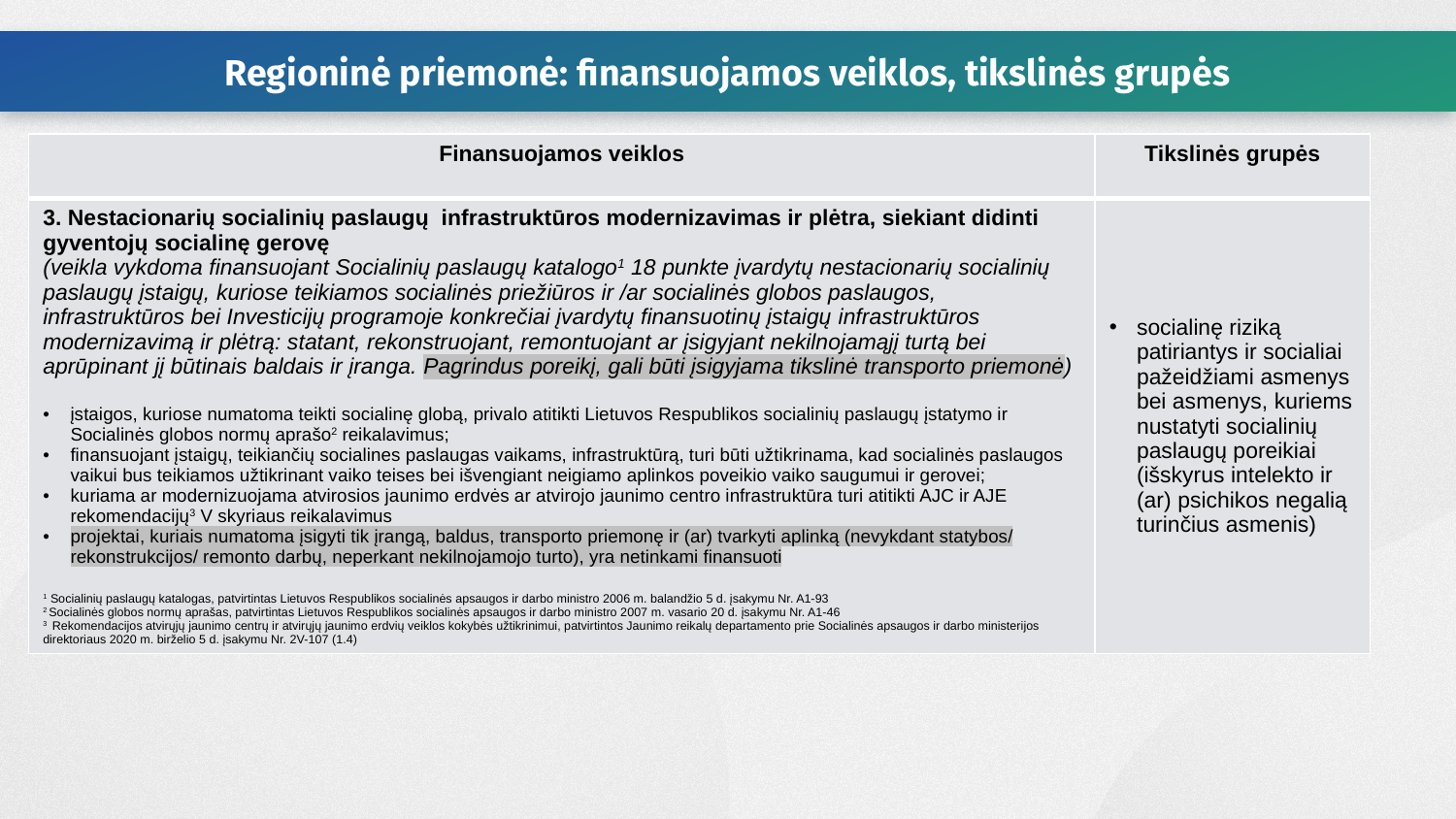

Regioninė priemonė: finansuojamos veiklos, tikslinės grupės
| Finansuojamos veiklos | Tikslinės grupės |
| --- | --- |
| 3. Nestacionarių socialinių paslaugų  infrastruktūros modernizavimas ir plėtra, siekiant didinti gyventojų socialinę gerovę (veikla vykdoma finansuojant Socialinių paslaugų katalogo1 18 punkte įvardytų nestacionarių socialinių paslaugų įstaigų, kuriose teikiamos socialinės priežiūros ir /ar socialinės globos paslaugos, infrastruktūros bei Investicijų programoje konkrečiai įvardytų finansuotinų įstaigų infrastruktūros modernizavimą ir plėtrą: statant, rekonstruojant, remontuojant ar įsigyjant nekilnojamąjį turtą bei aprūpinant jį būtinais baldais ir įranga. Pagrindus poreikį, gali būti įsigyjama tikslinė transporto priemonė) įstaigos, kuriose numatoma teikti socialinę globą, privalo atitikti Lietuvos Respublikos socialinių paslaugų įstatymo ir Socialinės globos normų aprašo2 reikalavimus; finansuojant įstaigų, teikiančių socialines paslaugas vaikams, infrastruktūrą, turi būti užtikrinama, kad socialinės paslaugos vaikui bus teikiamos užtikrinant vaiko teises bei išvengiant neigiamo aplinkos poveikio vaiko saugumui ir gerovei; kuriama ar modernizuojama atvirosios jaunimo erdvės ar atvirojo jaunimo centro infrastruktūra turi atitikti AJC ir AJE rekomendacijų3 V skyriaus reikalavimus projektai, kuriais numatoma įsigyti tik įrangą, baldus, transporto priemonę ir (ar) tvarkyti aplinką (nevykdant statybos/ rekonstrukcijos/ remonto darbų, neperkant nekilnojamojo turto), yra netinkami finansuoti 1 Socialinių paslaugų katalogas, patvirtintas Lietuvos Respublikos socialinės apsaugos ir darbo ministro 2006 m. balandžio 5 d. įsakymu Nr. A1-93 2 Socialinės globos normų aprašas, patvirtintas Lietuvos Respublikos socialinės apsaugos ir darbo ministro 2007 m. vasario 20 d. įsakymu Nr. A1-46 3 Rekomendacijos atvirųjų jaunimo centrų ir atvirųjų jaunimo erdvių veiklos kokybės užtikrinimui, patvirtintos Jaunimo reikalų departamento prie Socialinės apsaugos ir darbo ministerijos direktoriaus 2020 m. birželio 5 d. įsakymu Nr. 2V-107 (1.4) | socialinę riziką patiriantys ir socialiai pažeidžiami asmenys bei asmenys, kuriems nustatyti socialinių paslaugų poreikiai (išskyrus intelekto ir (ar) psichikos negalią turinčius asmenis) |